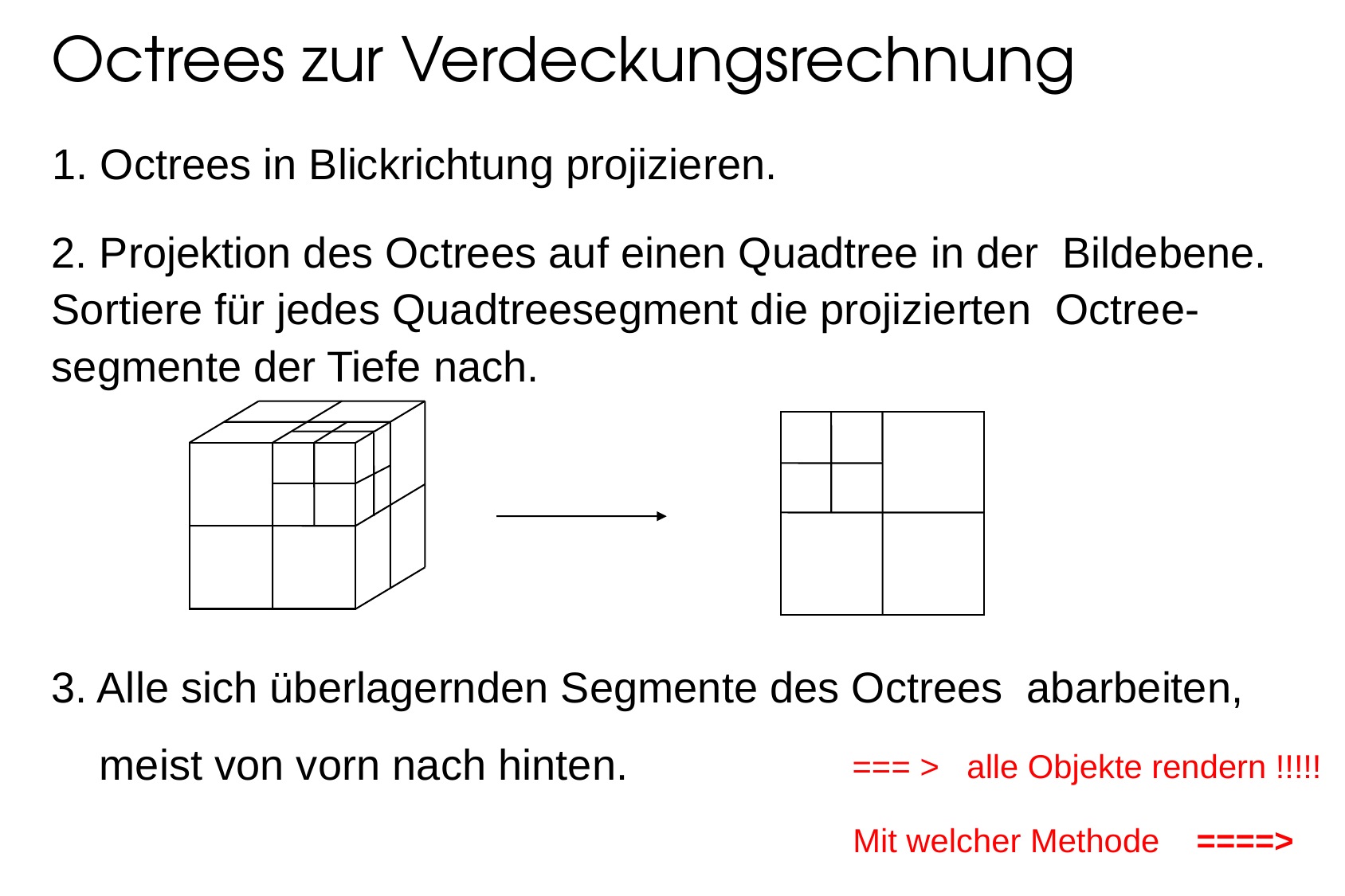

# Octrees zur Verdeckungsrechnung
1. Octrees in Blickrichtung projizieren.

2. Projektion des Octrees auf einen Quadtree in der  Bildebene. Sortiere für jedes Quadtreesegment die projizierten  Octree-segmente der Tiefe nach.

3. Alle sich überlagernden Segmente des Octrees  abarbeiten,
    meist von vorn nach hinten.

 === >   alle Objekte rendern !!!!!

 Mit welcher Methode    ====>